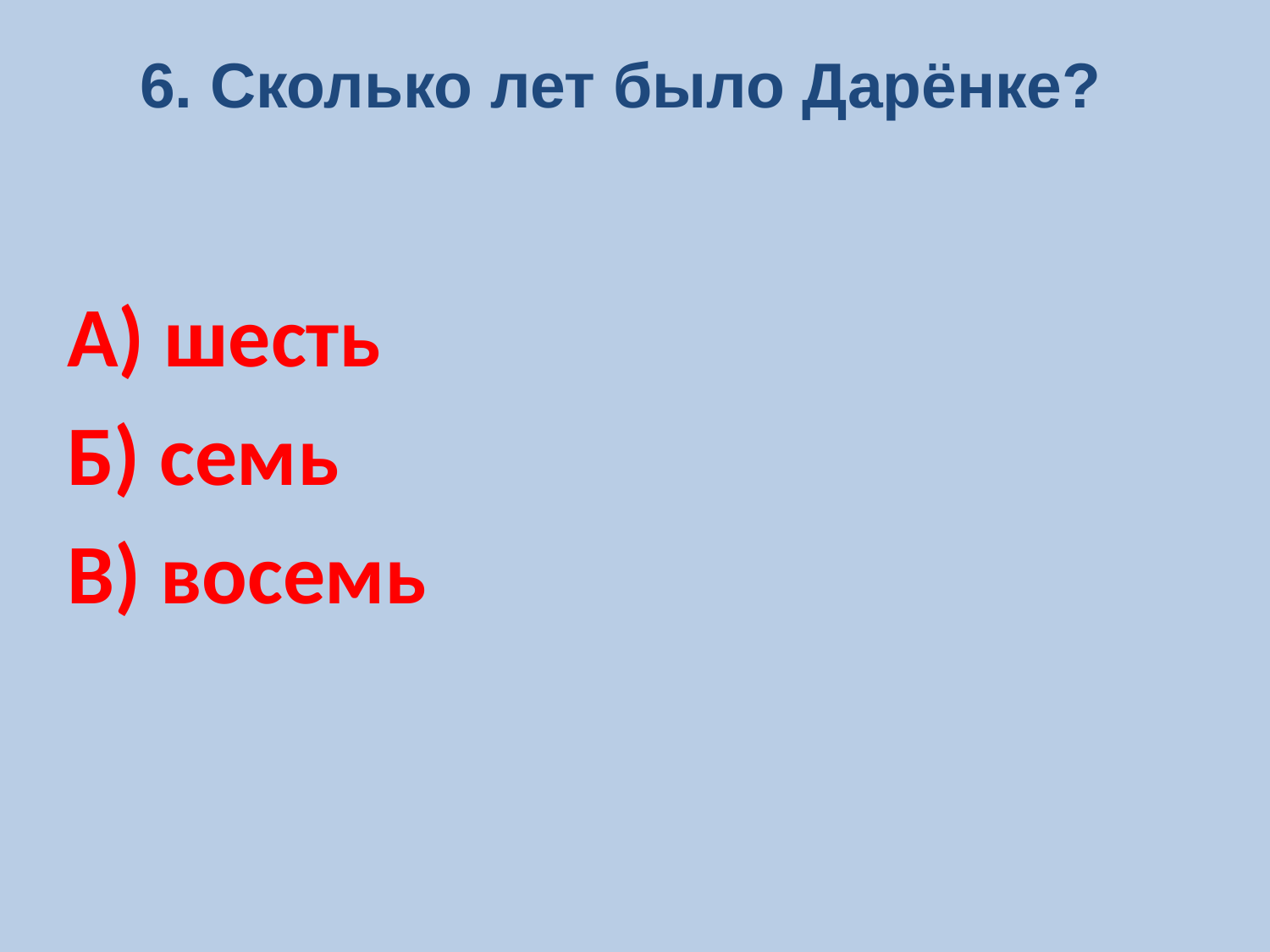

6. Сколько лет было Дарёнке?
А) шесть
Б) семь
В) восемь